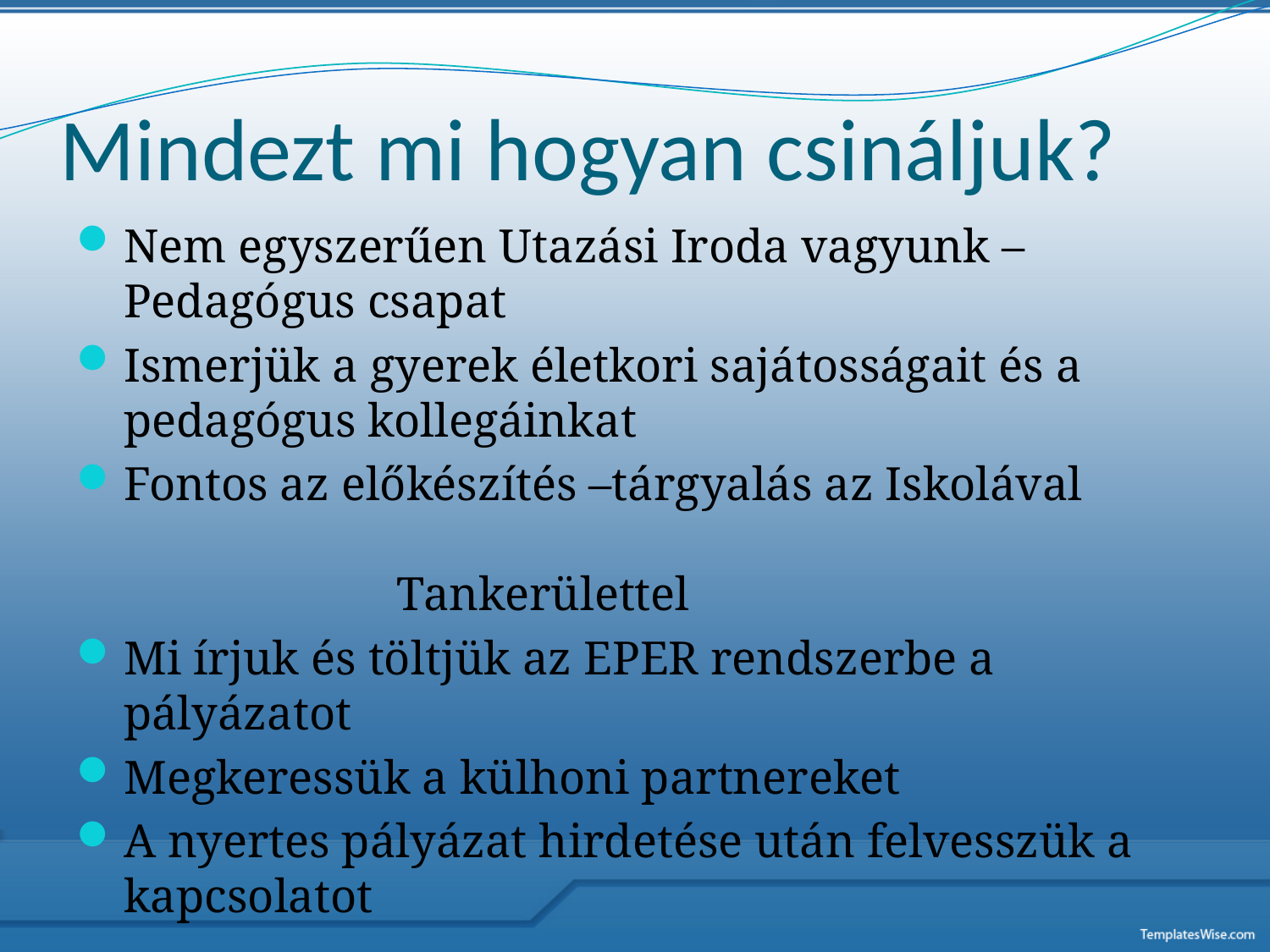

# Mindezt mi hogyan csináljuk?
Nem egyszerűen Utazási Iroda vagyunk –Pedagógus csapat
Ismerjük a gyerek életkori sajátosságait és a pedagógus kollegáinkat
Fontos az előkészítés –tárgyalás az Iskolával
					                                                            Tankerülettel
Mi írjuk és töltjük az EPER rendszerbe a pályázatot
Megkeressük a külhoni partnereket
A nyertes pályázat hirdetése után felvesszük a kapcsolatot